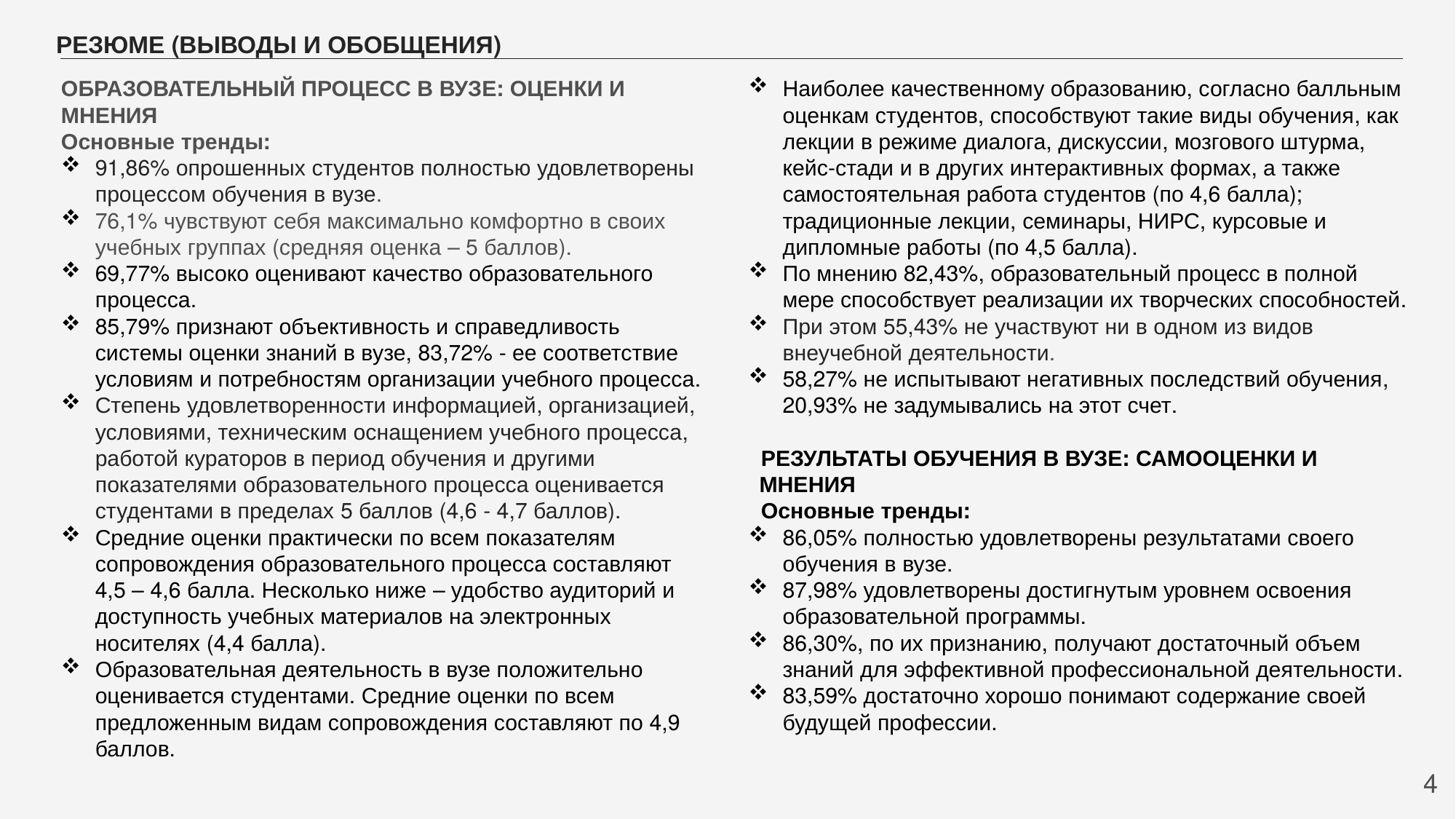

# РЕЗЮМЕ (ВЫВОДЫ И ОБОБЩЕНИЯ)
ОБРАЗОВАТЕЛЬНЫЙ ПРОЦЕСС В ВУЗЕ: ОЦЕНКИ И МНЕНИЯ
Основные тренды:
91,86% опрошенных студентов полностью удовлетворены процессом обучения в вузе.
76,1% чувствуют себя максимально комфортно в своих учебных группах (средняя оценка – 5 баллов).
69,77% высоко оценивают качество образовательного процесса.
85,79% признают объективность и справедливость системы оценки знаний в вузе, 83,72% - ее соответствие условиям и потребностям организации учебного процесса.
Степень удовлетворенности информацией, организацией, условиями, техническим оснащением учебного процесса, работой кураторов в период обучения и другими показателями образовательного процесса оценивается студентами в пределах 5 баллов (4,6 - 4,7 баллов).
Средние оценки практически по всем показателям сопровождения образовательного процесса составляют 4,5 – 4,6 балла. Несколько ниже – удобство аудиторий и доступность учебных материалов на электронных носителях (4,4 балла).
Образовательная деятельность в вузе положительно оценивается студентами. Средние оценки по всем предложенным видам сопровождения составляют по 4,9 баллов.

Наиболее качественному образованию, согласно балльным оценкам студентов, способствуют такие виды обучения, как лекции в режиме диалога, дискуссии, мозгового штурма, кейс-стади и в других интерактивных формах, а также самостоятельная работа студентов (по 4,6 балла); традиционные лекции, семинары, НИРС, курсовые и дипломные работы (по 4,5 балла).
По мнению 82,43%, образовательный процесс в полной мере способствует реализации их творческих способностей.
При этом 55,43% не участвуют ни в одном из видов внеучебной деятельности.
58,27% не испытывают негативных последствий обучения, 20,93% не задумывались на этот счет.

  РЕЗУЛЬТАТЫ ОБУЧЕНИЯ В ВУЗЕ: САМООЦЕНКИ И  МНЕНИЯ
  Основные тренды:
86,05% полностью удовлетворены результатами своего обучения в вузе.
87,98% удовлетворены достигнутым уровнем освоения образовательной программы.
86,30%, по их признанию, получают достаточный объем знаний для эффективной профессиональной деятельности.
83,59% достаточно хорошо понимают содержание своей будущей профессии.

4